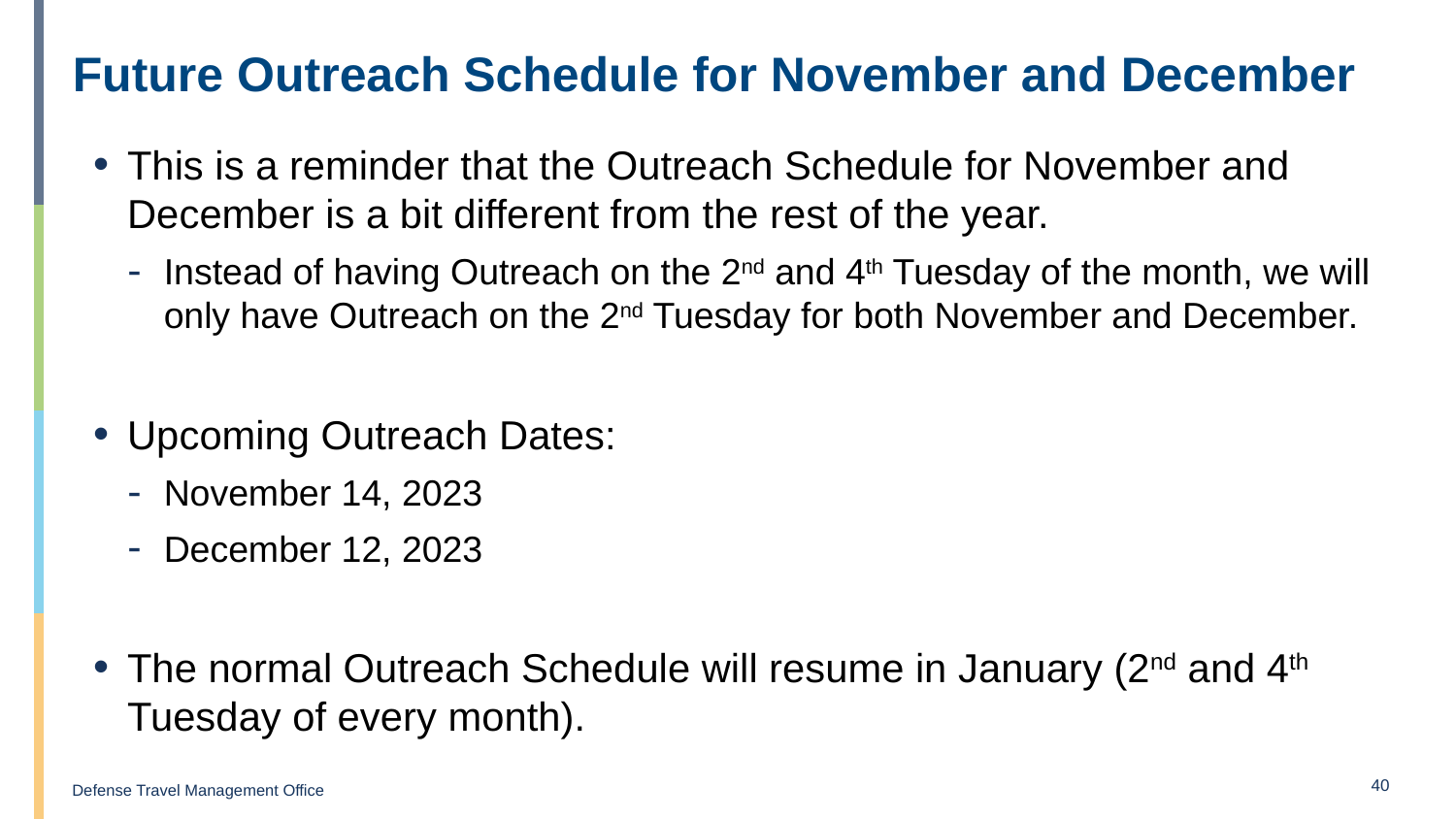

# Future Outreach Schedule for November and December
This is a reminder that the Outreach Schedule for November and December is a bit different from the rest of the year.
Instead of having Outreach on the 2nd and 4th Tuesday of the month, we will only have Outreach on the 2nd Tuesday for both November and December.

Upcoming Outreach Dates:
November 14, 2023
December 12, 2023

The normal Outreach Schedule will resume in January (2nd and 4th Tuesday of every month).
40